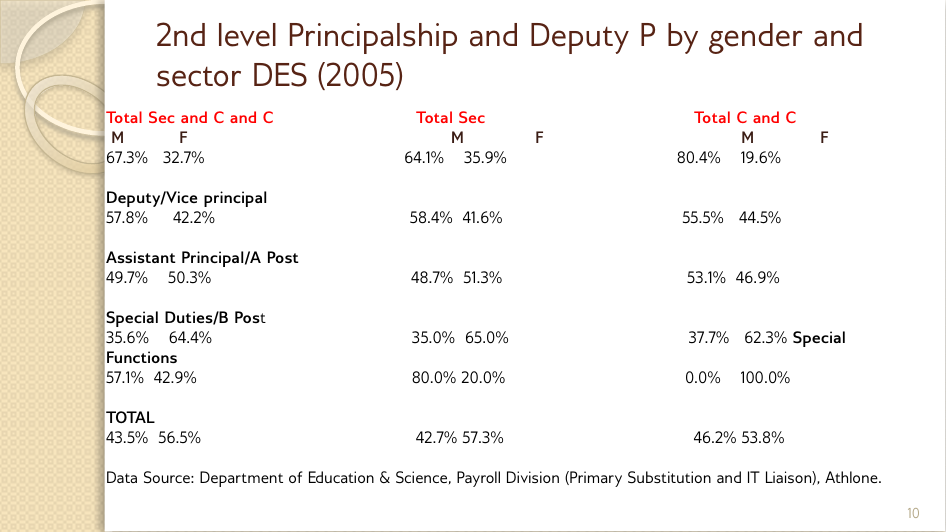

# 2nd level Principalship and Deputy P by gender and sector DES (2005)
Total Sec and C and C                          Total Sec                                      Total C and C
 M          F                                                M             F                                    M            F
67.3%   32.7%                                        64.1%    35.9%                                  80.4%    19.6%

Deputy/Vice principal
57.8%     42.2%                                       58.4%  41.6%                                    55.5%   44.5%

Assistant Principal/A Post
49.7%    50.3%                                        48.7%  51.3%                                     53.1%  46.9%

Special Duties/B Post
35.6%    64.4%                                        35.0%  65.0%                                    37.7%   62.3% Special Functions
57.1%  42.9%                                           80.0% 20.0%                                    0.0%    100.0%

TOTAL
43.5%  56.5%                                           42.7% 57.3%                                      46.2% 53.8%

Data Source: Department of Education & Science, Payroll Division (Primary Substitution and IT Liaison), Athlone.

10
| Ireland | 55.6 | 44.4 | 59.4 | 40.6 |
| --- | --- | --- | --- | --- |